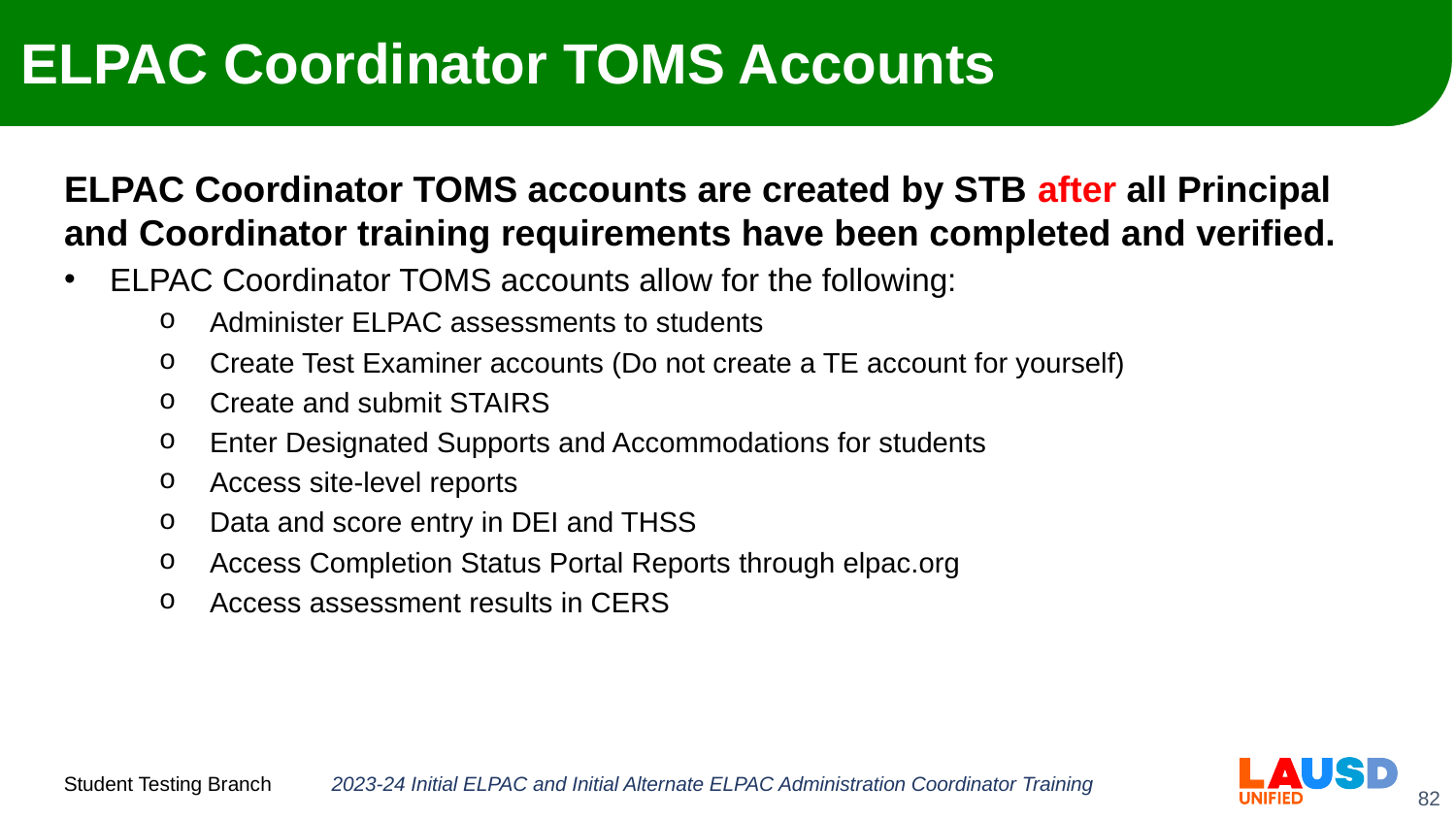

# ELPAC Coordinator TOMS Accounts
ELPAC Coordinator TOMS accounts are created by STB after all Principal and Coordinator training requirements have been completed and verified.
ELPAC Coordinator TOMS accounts allow for the following:
Administer ELPAC assessments to students
Create Test Examiner accounts (Do not create a TE account for yourself)
Create and submit STAIRS
Enter Designated Supports and Accommodations for students
Access site-level reports
Data and score entry in DEI and THSS
Access Completion Status Portal Reports through elpac.org
Access assessment results in CERS

2023-24 Initial ELPAC and Initial Alternate ELPAC Administration Coordinator Training